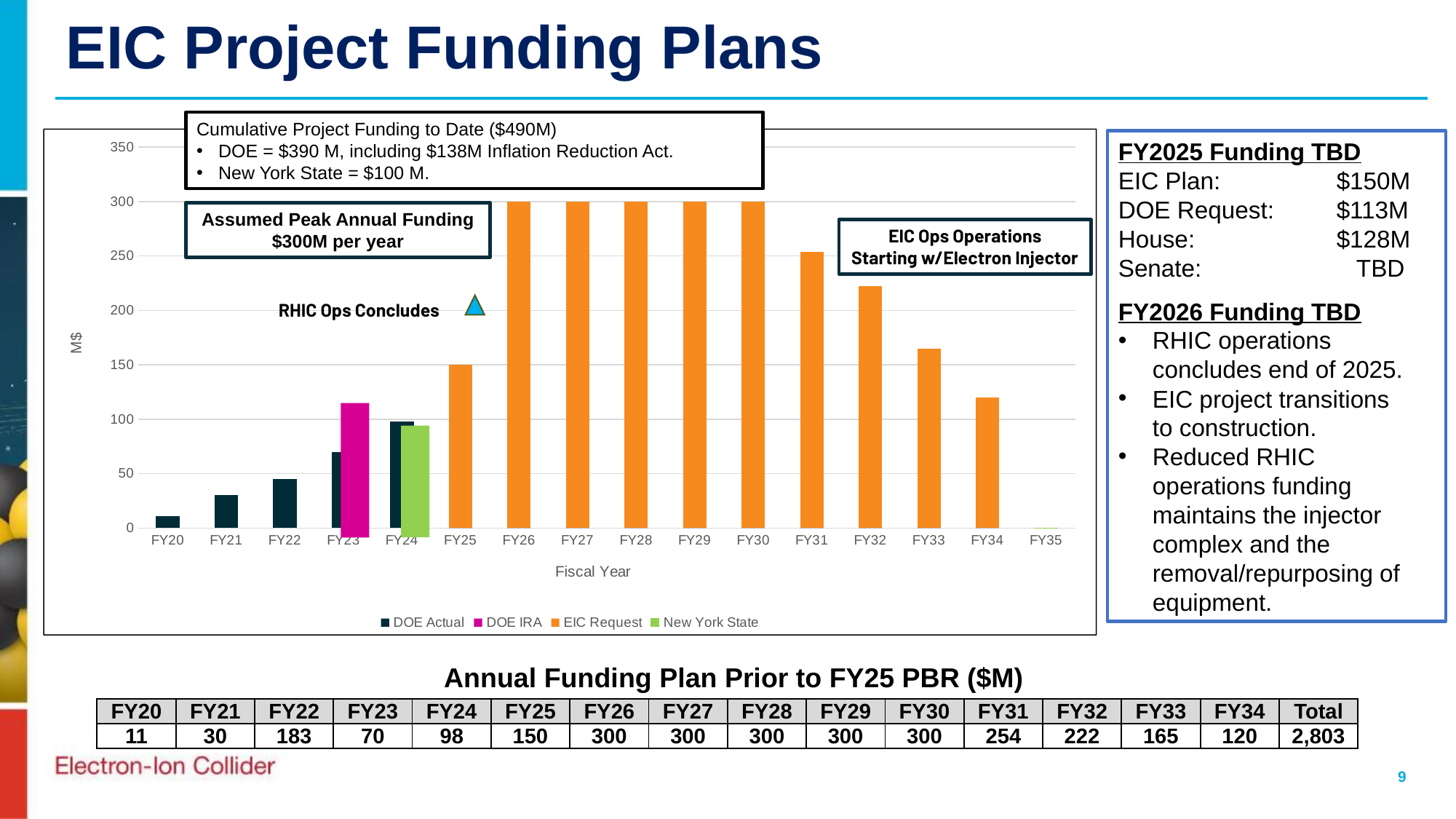

# EIC Project Funding Plans
Cumulative Project Funding to Date ($490M)
DOE = $390 M, including $138M Inflation Reduction Act.
New York State = $100 M.

### Chart

| Category | DOE Actual | DOE IRA | EIC Request | New York State |
|---|---|---|---|---|
| FY20 | 11.0 | 0.0 | 0.0 | 0.0 |
| FY21 | 30.0 | 0.0 | 0.0 | 0.0 |
| FY22 | 45.0 | 0.0 | 0.0 | 0.0 |
| FY23 | 70.0 | 0.0 | 0.0 | 0.0 |
| FY24 | 98.0 | 0.0 | 0.0 | 0.0 |
| FY25 | 0.0 | 0.0 | 150.0 | 0.0 |
| FY26 | 0.0 | 0.0 | 300.0 | 0.0 |
| FY27 | 0.0 | 0.0 | 300.0 | 0.0 |
| FY28 | 0.0 | 0.0 | 300.0 | 0.0 |
| FY29 | 0.0 | 0.0 | 300.0 | 0.0 |
| FY30 | 0.0 | 0.0 | 300.0 | 0.0 |
| FY31 | 0.0 | 0.0 | 254.0 | 0.0 |
| FY32 | 0.0 | 0.0 | 222.0 | 0.0 |
| FY33 | 0.0 | 0.0 | 165.0 | 0.0 |
| FY34 | 0.0 | 0.0 | 120.0 | 0.0 |
| FY35 | 0.0 | 0.0 | 0.0 | 0.0 |
FY2025 Funding TBD
EIC Plan:          	$150M
DOE Request:  	$113M
House:             	$128M
Senate:		   TBD

FY2026 Funding TBD
RHIC operations concludes end of 2025.
EIC project transitions to construction.
Reduced RHIC operations funding maintains the injector complex and the removal/repurposing of equipment.
Assumed Peak Annual Funding
$300M per year
EIC Ops Operations
Starting w/Electron Injector
RHIC Ops Concludes

Annual Funding Plan Prior to FY25 PBR ($M)
| FY20 | FY21 | FY22 | FY23 | FY24 | FY25 | FY26 | FY27 | FY28 | FY29 | FY30 | FY31 | FY32 | FY33 | FY34 | Total |
| --- | --- | --- | --- | --- | --- | --- | --- | --- | --- | --- | --- | --- | --- | --- | --- |
| 11 | 30 | 183 | 70 | 98 | 150 | 300 | 300 | 300 | 300 | 300 | 254 | 222 | 165 | 120 | 2,803 |
9